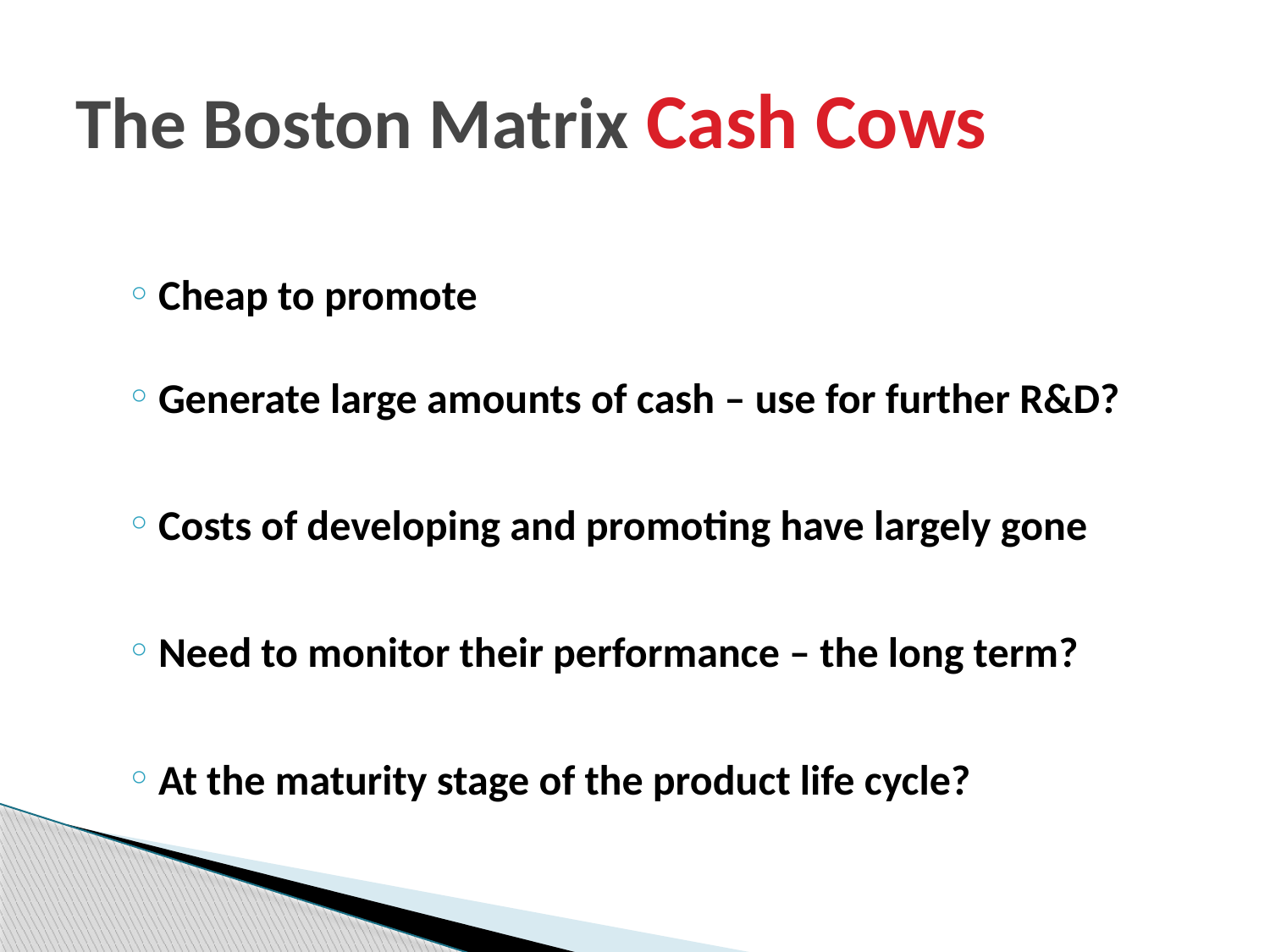

# The Boston Matrix Cash Cows
Cheap to promote

Generate large amounts of cash – use for further R&D?

Costs of developing and promoting have largely gone

Need to monitor their performance – the long term?

At the maturity stage of the product life cycle?